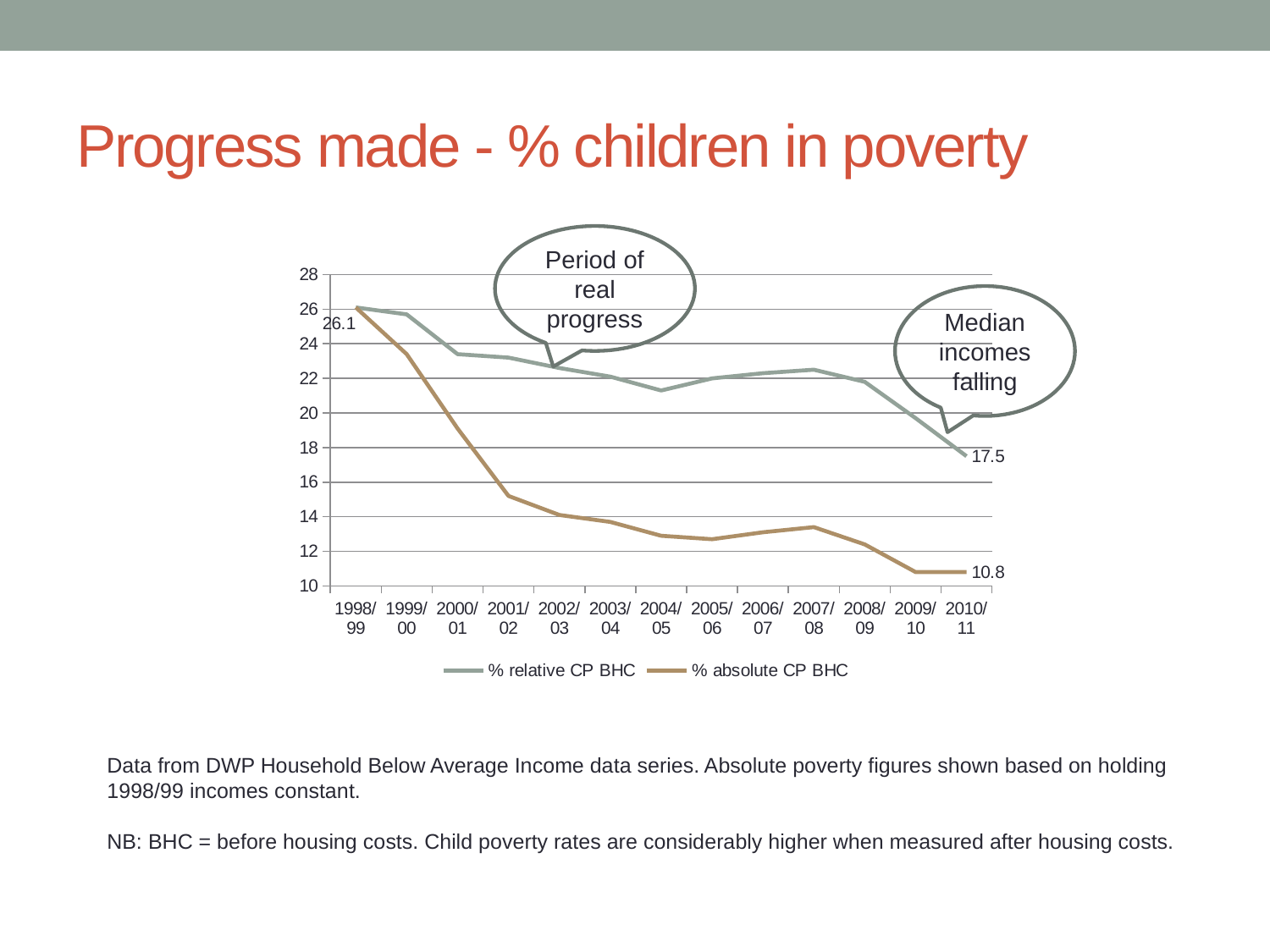

# Progress made - % children in poverty
Period of real progress

### Chart

| Category | % relative CP BHC | % absolute CP BHC |
|---|---|---|
| 1998/99 | 26.1 | 26.1 |
| 1999/00 | 25.7 | 23.4 |
| 2000/01 | 23.4 | 19.1 |
| 2001/02 | 23.2 | 15.2 |
| 2002/03 | 22.6 | 14.1 |
| 2003/04 | 22.1 | 13.7 |
| 2004/05 | 21.3 | 12.9 |
| 2005/06 | 22.0 | 12.7 |
| 2006/07 | 22.3 | 13.1 |
| 2007/08 | 22.5 | 13.4 |
| 2008/09 | 21.8 | 12.4 |
| 2009/10 | 19.7 | 10.8 |
| 2010/11 | 17.5 | 10.8 |
Median incomes falling
Data from DWP Household Below Average Income data series. Absolute poverty figures shown based on holding 1998/99 incomes constant.

NB: BHC = before housing costs. Child poverty rates are considerably higher when measured after housing costs.